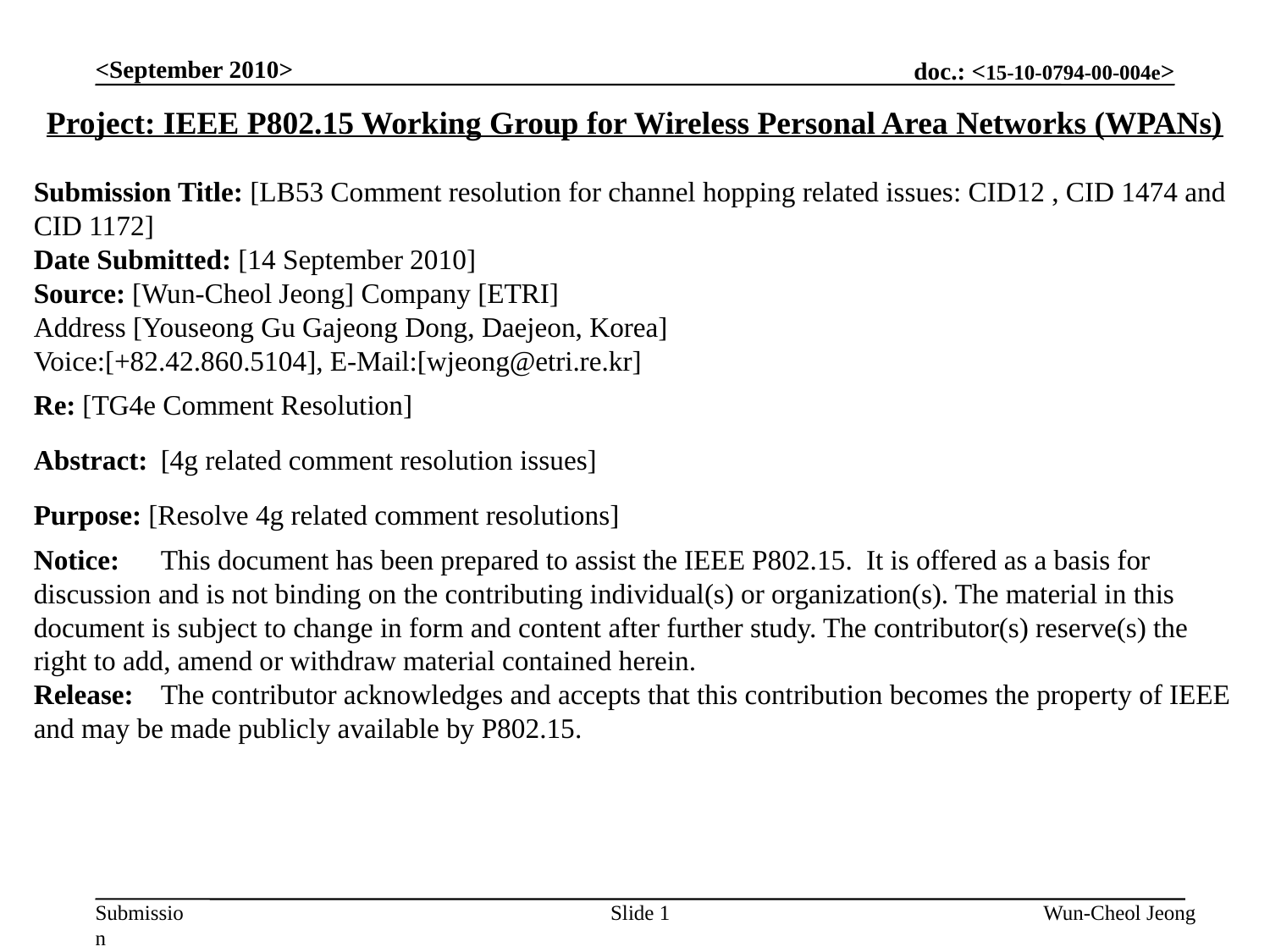

<September 2010>
Project: IEEE P802.15 Working Group for Wireless Personal Area Networks (WPANs)

Submission Title: [LB53 Comment resolution for channel hopping related issues: CID12 , CID 1474 and CID 1172]
Date Submitted: [14 September 2010]
Source: [Wun-Cheol Jeong] Company [ETRI]
Address [Youseong Gu Gajeong Dong, Daejeon, Korea]
Voice:[+82.42.860.5104], E-Mail:[wjeong@etri.re.kr]
Re: [TG4e Comment Resolution]
Abstract:	[4g related comment resolution issues]
Purpose: [Resolve 4g related comment resolutions]
Notice:	This document has been prepared to assist the IEEE P802.15.  It is offered as a basis for discussion and is not binding on the contributing individual(s) or organization(s). The material in this document is subject to change in form and content after further study. The contributor(s) reserve(s) the right to add, amend or withdraw material contained herein.
Release:	The contributor acknowledges and accepts that this contribution becomes the property of IEEE and may be made publicly available by P802.15.
Slide 1
Wun-Cheol Jeong